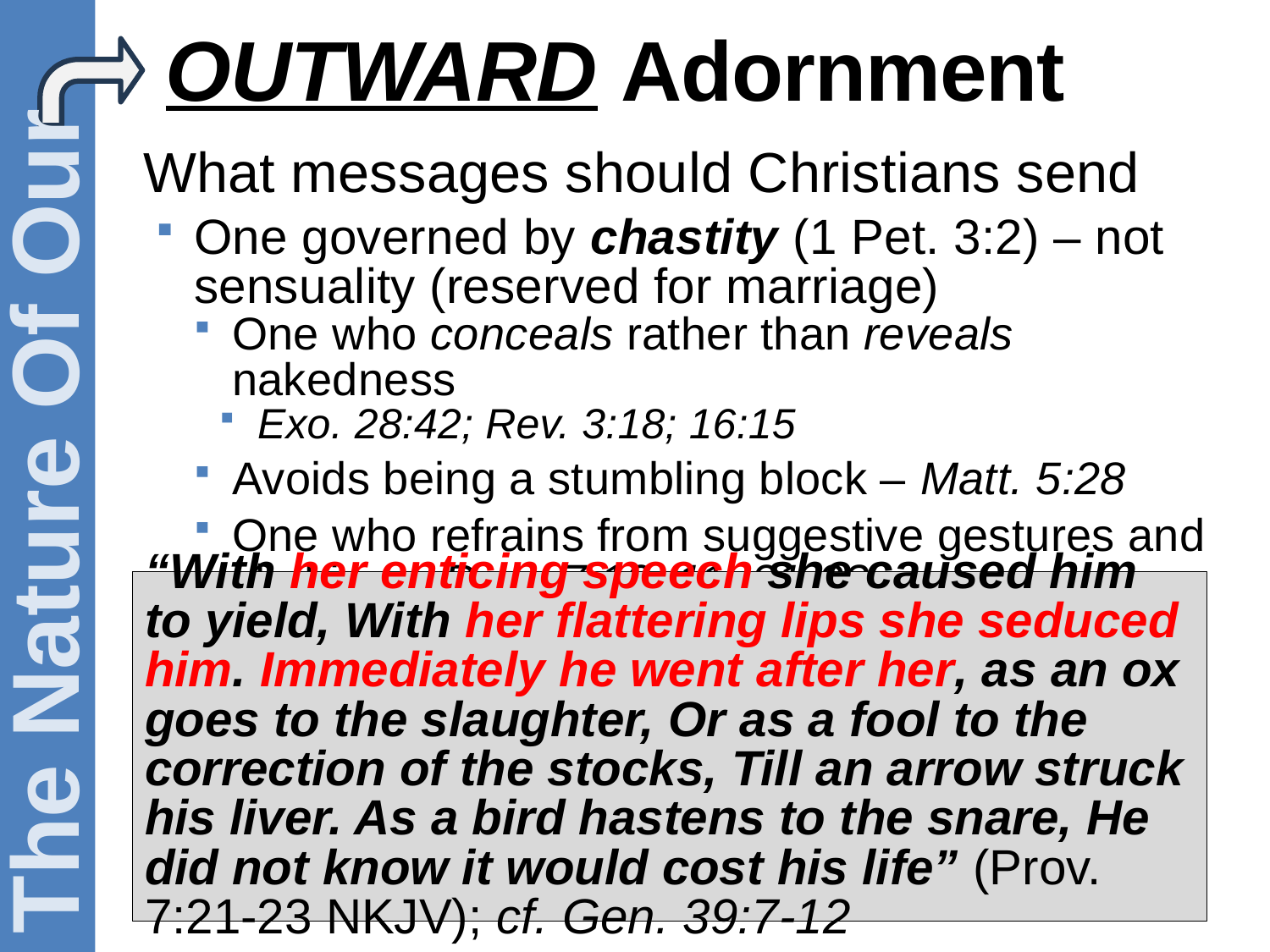

# OUTWARD Adornment
What messages should Christians send
One governed by chastity (1 Pet. 3:2) – not sensuality (reserved for marriage)
One who conceals rather than reveals nakedness
Exo. 28:42; Rev. 3:18; 16:15
Avoids being a stumbling block – Matt. 5:28
One who refrains from suggestive gestures and clothing – Prov. 7:10, 11, 21-23

The Nature Of Our
“With her enticing speech she caused him to yield, With her flattering lips she seduced him. Immediately he went after her, as an ox goes to the slaughter, Or as a fool to the correction of the stocks, Till an arrow struck his liver. As a bird hastens to the snare, He did not know it would cost his life” (Prov. 7:21-23 NKJV); cf. Gen. 39:7-12